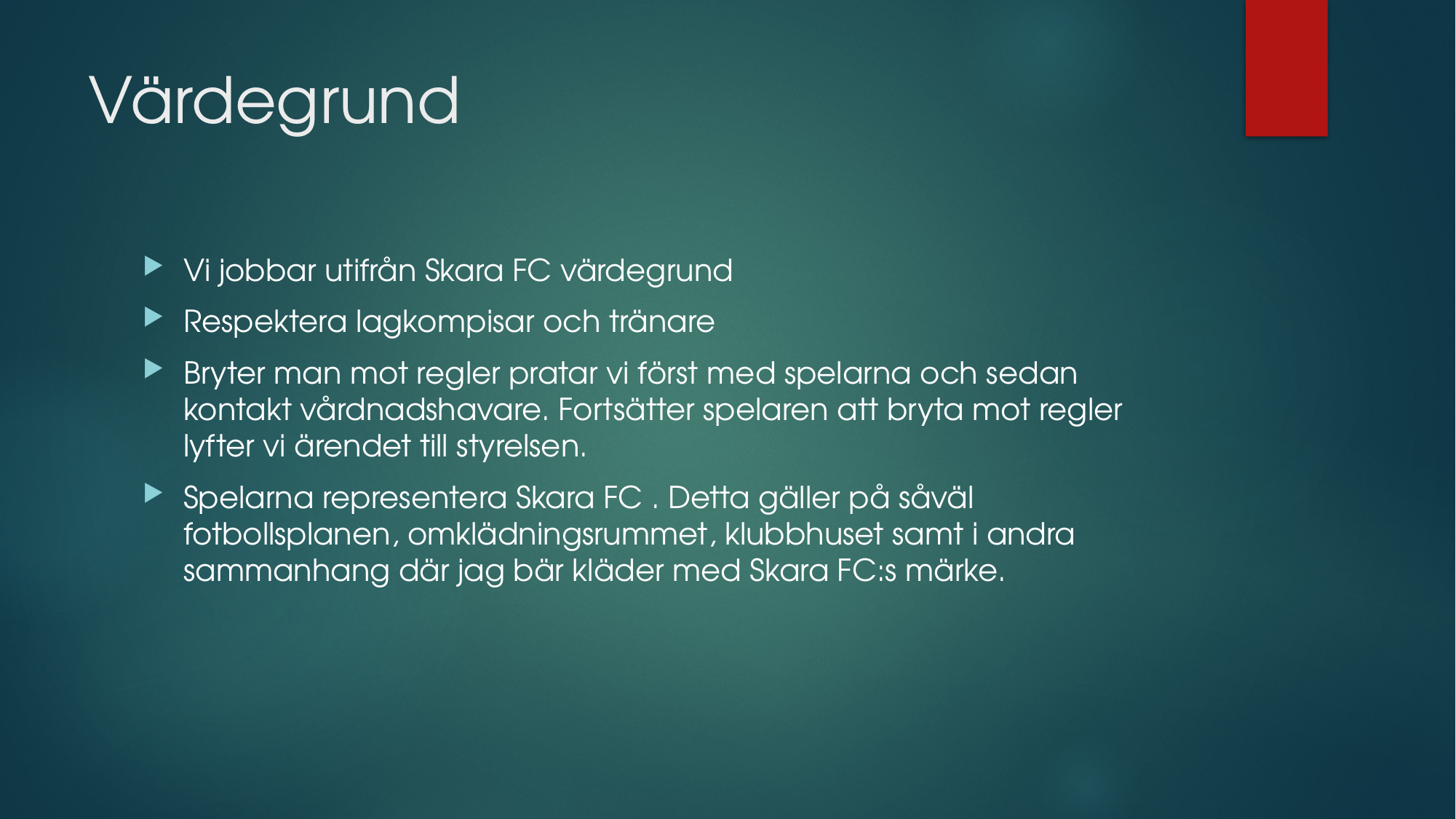

# Värdegrund
Vi jobbar utifrån Skara FC värdegrund
Respektera lagkompisar och tränare
Bryter man mot regler pratar vi först med spelarna och sedan kontakt vårdnadshavare. Fortsätter spelaren att bryta mot regler lyfter vi ärendet till styrelsen.
Spelarna representera Skara FC . Detta gäller på såväl fotbollsplanen, omklädningsrummet, klubbhuset samt i andra sammanhang där jag bär kläder med Skara FC:s märke.